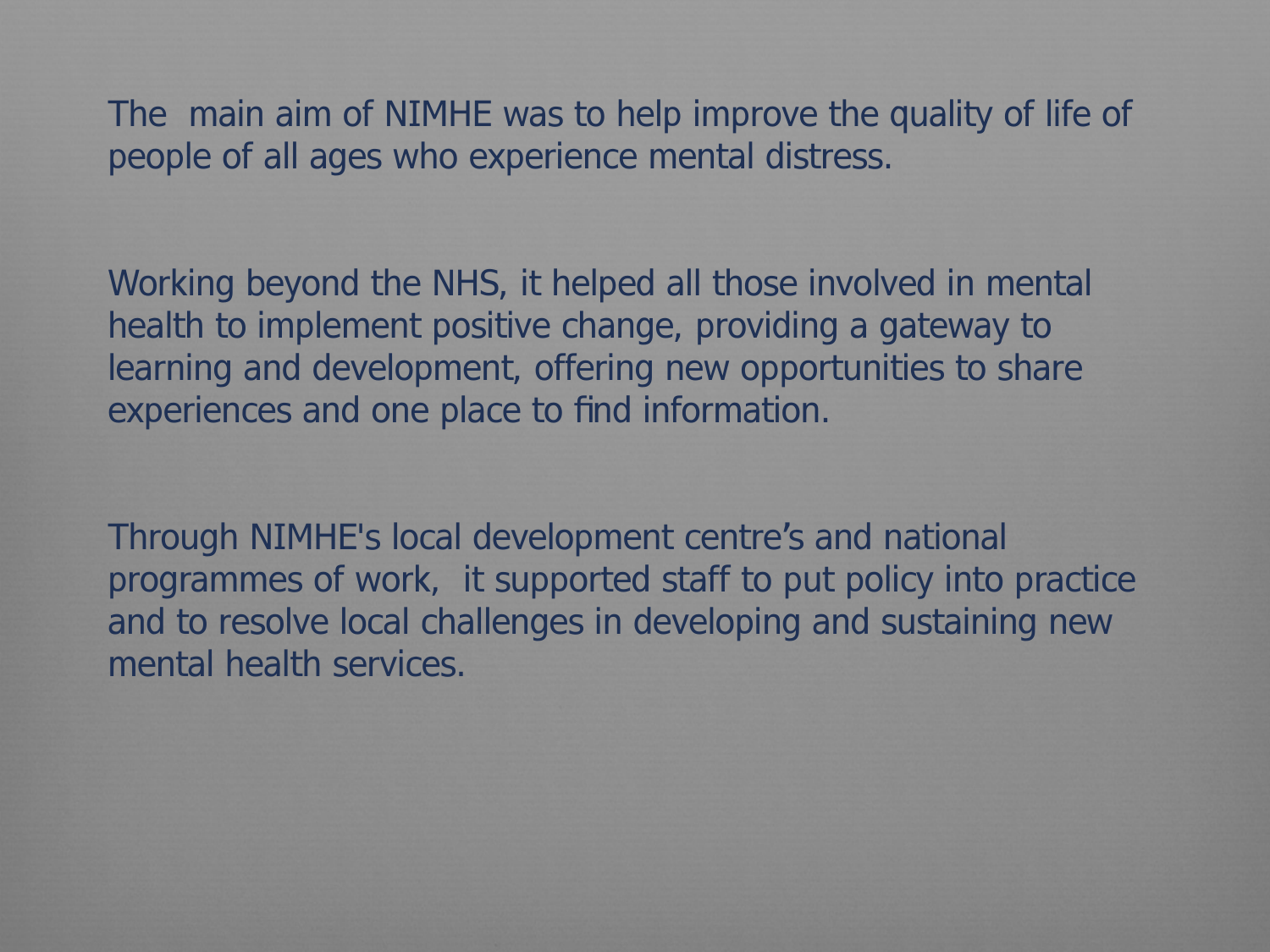

# The  main aim of NIMHE was to help improve the quality of life of people of all ages who experience mental distress. Working beyond the NHS, it helped all those involved in mental health to implement positive change, providing a gateway to learning and development, offering new opportunities to share experiences and one place to find information. Through NIMHE's local development centre’s and national programmes of work,  it supported staff to put policy into practice and to resolve local challenges in developing and sustaining new mental health services.